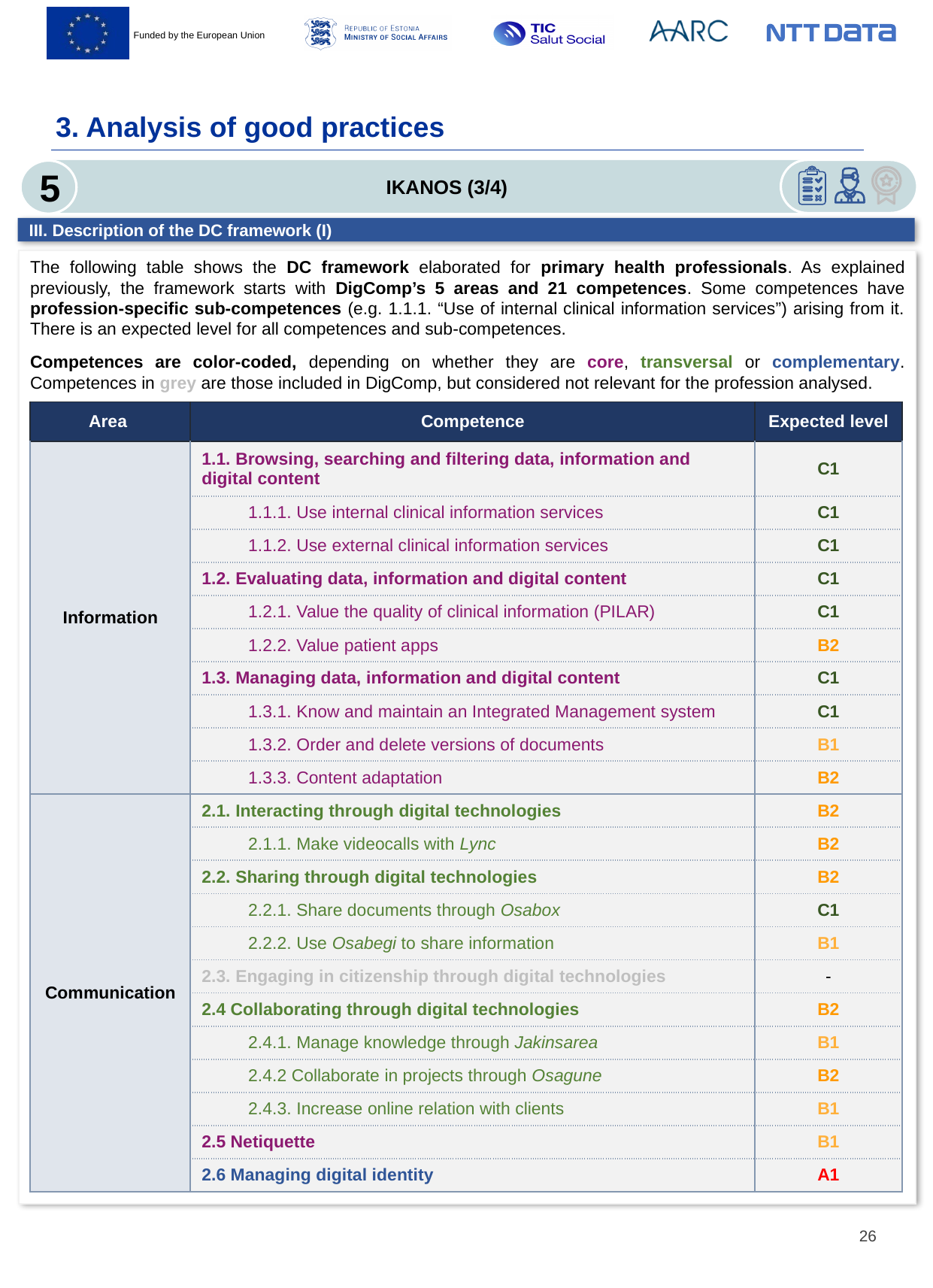

III. Description of the DC framework (I)
3. Analysis of good practices

5
IKANOS (3/4)
The following table shows the DC framework elaborated for primary health professionals. As explained previously, the framework starts with DigComp’s 5 areas and 21 competences. Some competences have profession-specific sub-competences (e.g. 1.1.1. “Use of internal clinical information services”) arising from it. There is an expected level for all competences and sub-competences.
Competences are color-coded, depending on whether they are core, transversal or complementary. Competences in grey are those included in DigComp, but considered not relevant for the profession analysed.

`

| Area | Competence | Expected level |
| --- | --- | --- |
| Information | 1.1. Browsing, searching and filtering data, information and digital content | C1 |
|  | 1.1.1. Use internal clinical information services | C1 |
|  | 1.1.2. Use external clinical information services | C1 |
|  | 1.2. Evaluating data, information and digital content | C1 |
|  | 1.2.1. Value the quality of clinical information (PILAR) | C1 |
|  | 1.2.2. Value patient apps | B2 |
|  | 1.3. Managing data, information and digital content | C1 |
|  | 1.3.1. Know and maintain an Integrated Management system | C1 |
|  | 1.3.2. Order and delete versions of documents | B1 |
|  | 1.3.3. Content adaptation | B2 |
| Communication | 2.1. Interacting through digital technologies | B2 |
|  | 2.1.1. Make videocalls with Lync | B2 |
|  | 2.2. Sharing through digital technologies | B2 |
|  | 2.2.1. Share documents through Osabox | C1 |
|  | 2.2.2. Use Osabegi to share information | B1 |
|  | 2.3. Engaging in citizenship through digital technologies | - |
|  | 2.4 Collaborating through digital technologies | B2 |
|  | 2.4.1. Manage knowledge through Jakinsarea | B1 |
|  | 2.4.2 Collaborate in projects through Osagune | B2 |
|  | 2.4.3. Increase online relation with clients | B1 |
|  | 2.5 Netiquette | B1 |
|  | 2.6 Managing digital identity | A1 |
26